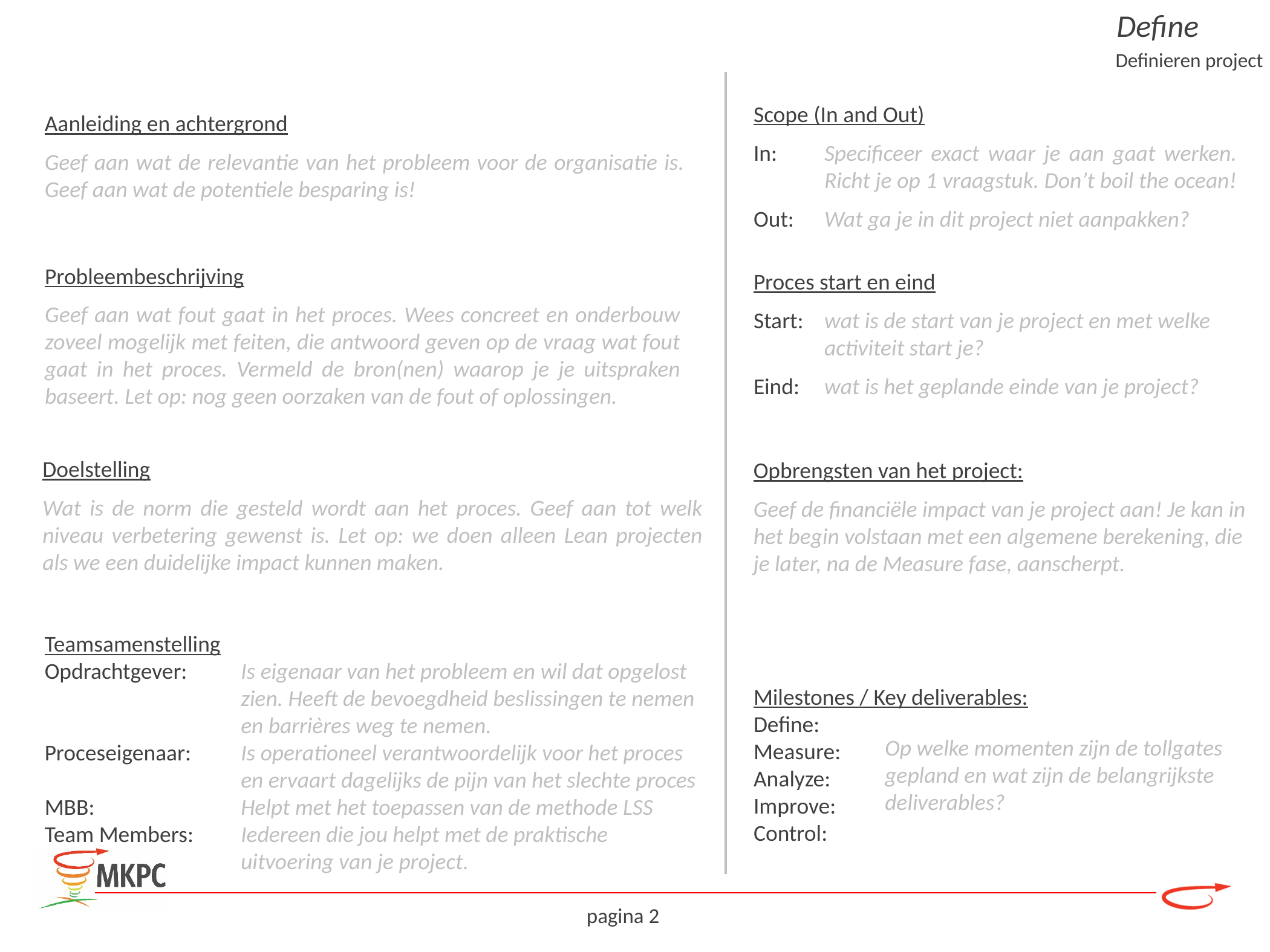

Define
Definieren project
Scope (In and Out)
In:	Specificeer exact waar je aan gaat werken. Richt je op 1 vraagstuk. Don’t boil the ocean!
Out:	Wat ga je in dit project niet aanpakken?
Aanleiding en achtergrond
Geef aan wat de relevantie van het probleem voor de organisatie is. Geef aan wat de potentiele besparing is!
Probleembeschrijving
Geef aan wat fout gaat in het proces. Wees concreet en onderbouw zoveel mogelijk met feiten, die antwoord geven op de vraag wat fout gaat in het proces. Vermeld de bron(nen) waarop je je uitspraken baseert. Let op: nog geen oorzaken van de fout of oplossingen.
Proces start en eind
Start:	wat is de start van je project en met welke activiteit start je?
Eind:	wat is het geplande einde van je project?
Doelstelling
Wat is de norm die gesteld wordt aan het proces. Geef aan tot welk niveau verbetering gewenst is. Let op: we doen alleen Lean projecten als we een duidelijke impact kunnen maken.
Opbrengsten van het project:
Geef de financiële impact van je project aan! Je kan in het begin volstaan met een algemene berekening, die je later, na de Measure fase, aanscherpt.
Teamsamenstelling
Opdrachtgever:	Is eigenaar van het probleem en wil dat opgelost zien. Heeft de bevoegdheid beslissingen te nemen en barrières weg te nemen.
Proceseigenaar:	Is operationeel verantwoordelijk voor het proces en ervaart dagelijks de pijn van het slechte proces
MBB: 	Helpt met het toepassen van de methode LSS
Team Members:	Iedereen die jou helpt met de praktische uitvoering van je project.
Milestones / Key deliverables:
Define:
Measure:
Analyze:
Improve:
Control:
Op welke momenten zijn de tollgates gepland en wat zijn de belangrijkste deliverables?